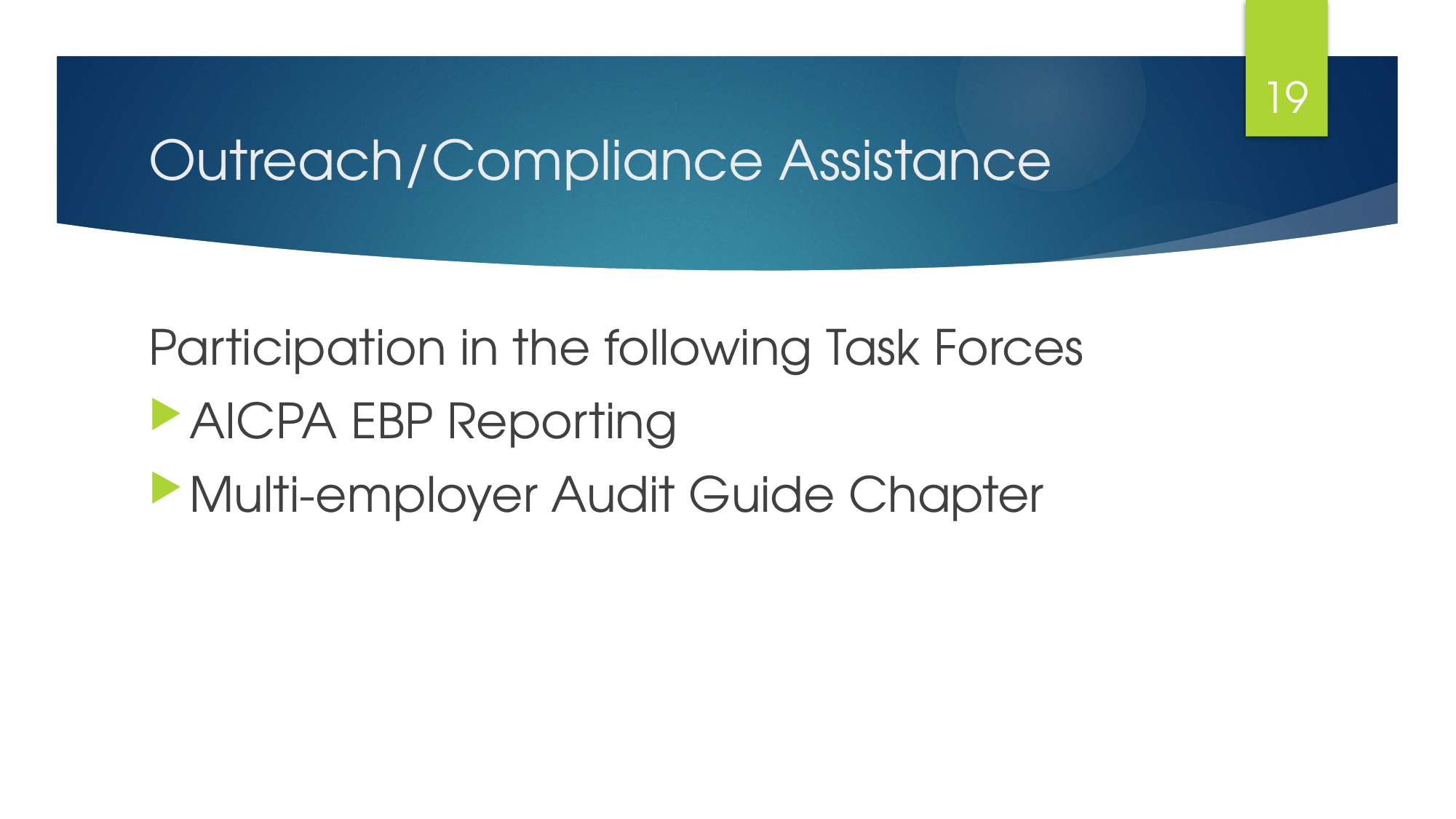

19
# Outreach/Compliance Assistance
Participation in the following Task Forces
AICPA EBP Reporting
Multi-employer Audit Guide Chapter